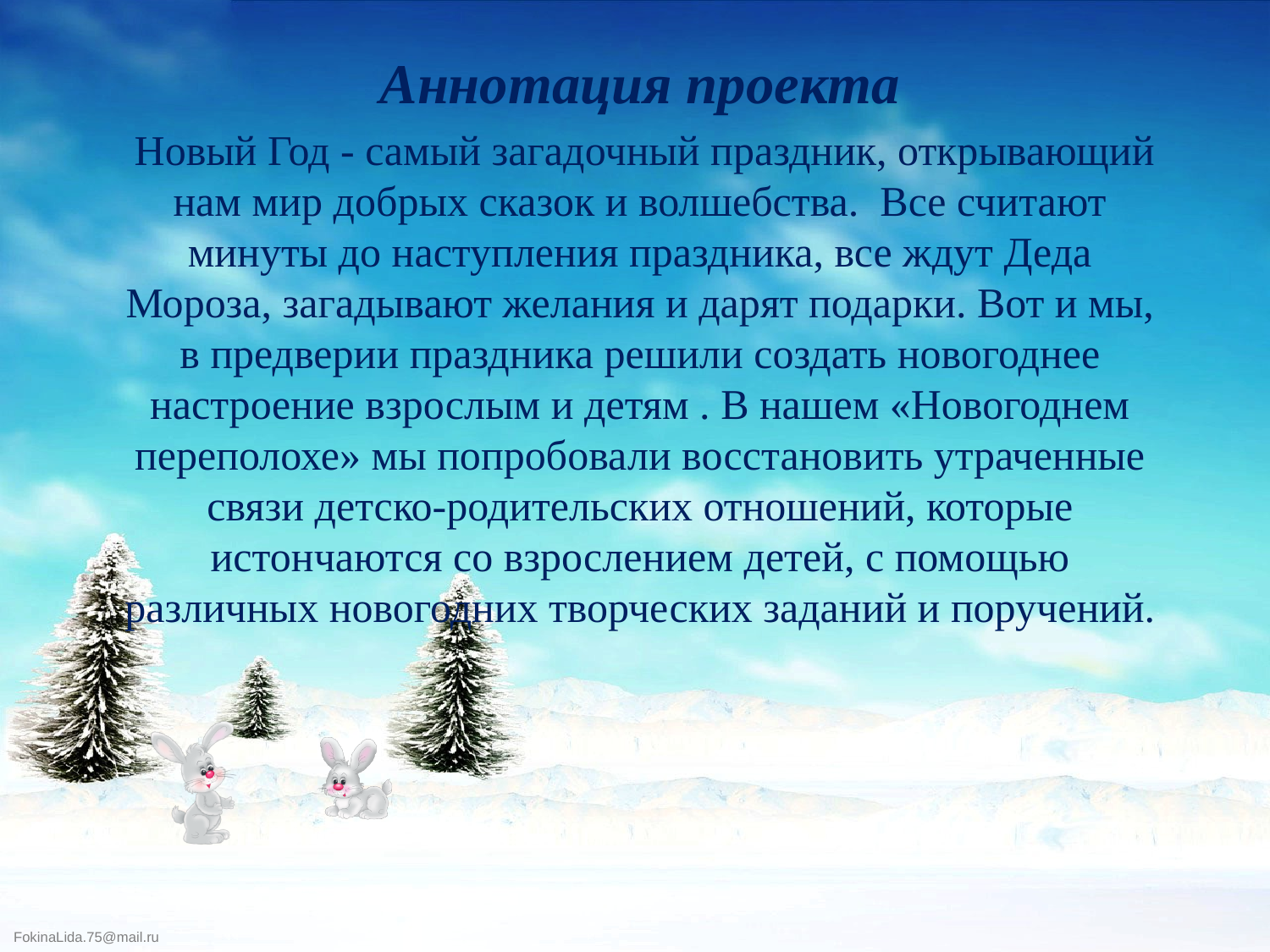

Аннотация проекта
 Новый Год - самый загадочный праздник, открывающий нам мир добрых сказок и волшебства.  Все считают минуты до наступления праздника, все ждут Деда Мороза, загадывают желания и дарят подарки. Вот и мы, в предверии праздника решили создать новогоднее настроение взрослым и детям . В нашем «Новогоднем переполохе» мы попробовали восстановить утраченные связи детско-родительских отношений, которые истончаются со взрослением детей, с помощью различных новогодних творческих заданий и поручений.